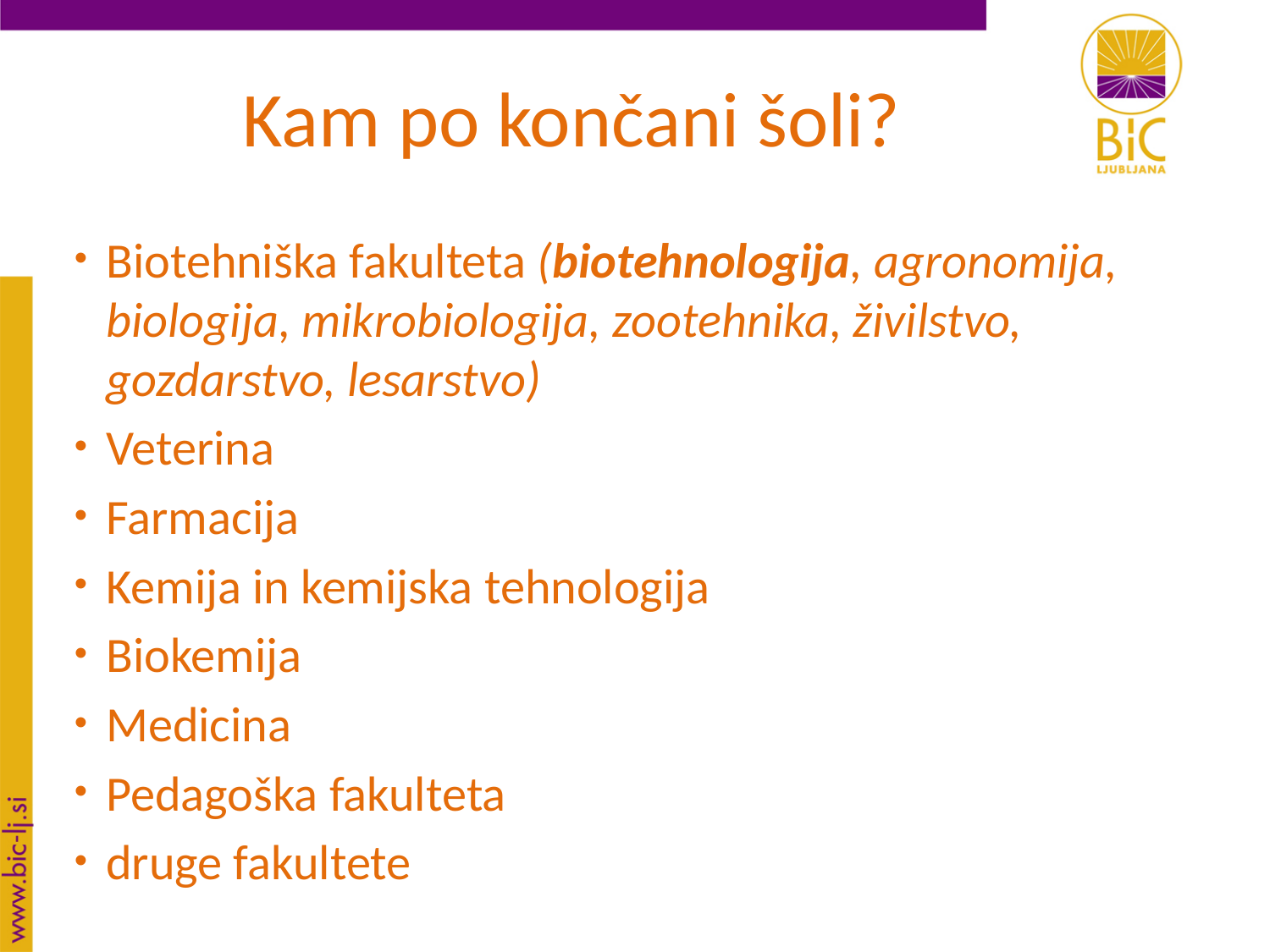

Kam po končani šoli?
Biotehniška fakulteta (biotehnologija, agronomija, biologija, mikrobiologija, zootehnika, živilstvo, gozdarstvo, lesarstvo)
Veterina
Farmacija
Kemija in kemijska tehnologija
Biokemija
Medicina
Pedagoška fakulteta
druge fakultete